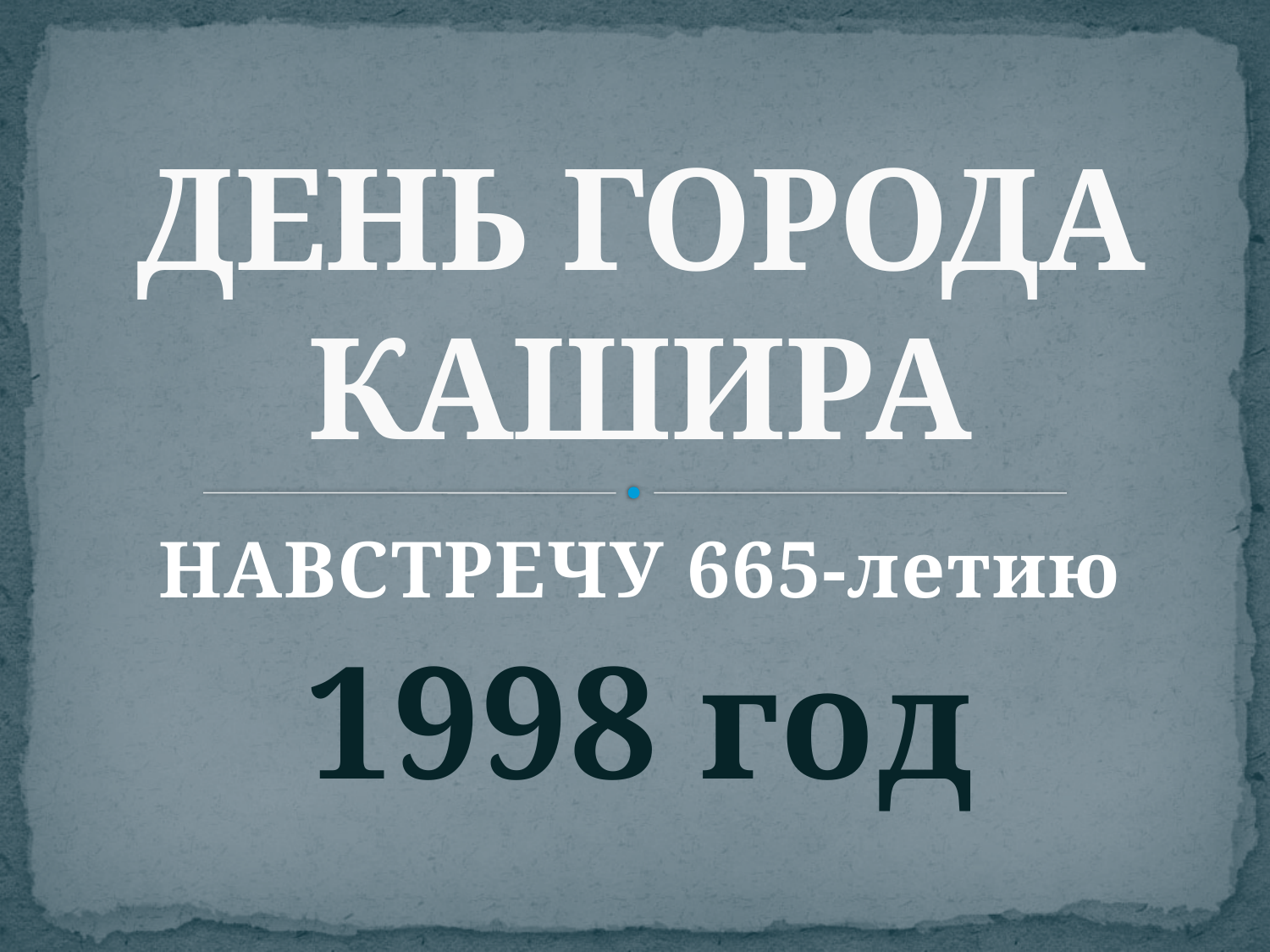

# ДЕНЬ ГОРОДА КАШИРА
НАВСТРЕЧУ 665-летию
1998 год